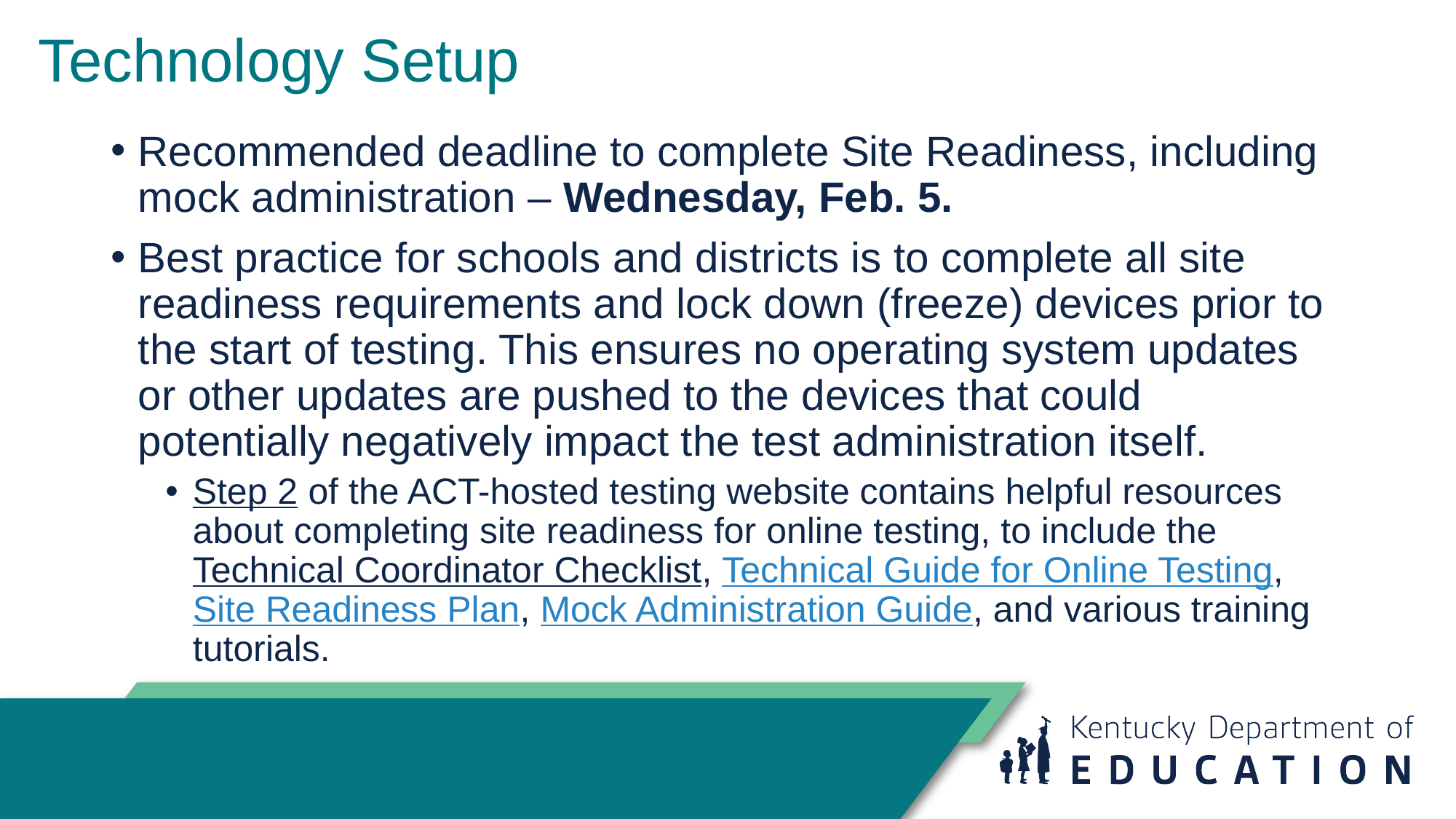

# Technology Setup
Recommended deadline to complete Site Readiness, including mock administration – Wednesday, Feb. 5.
Best practice for schools and districts is to complete all site readiness requirements and lock down (freeze) devices prior to the start of testing. This ensures no operating system updates or other updates are pushed to the devices that could potentially negatively impact the test administration itself.
Step 2 of the ACT-hosted testing website contains helpful resources about completing site readiness for online testing, to include the Technical Coordinator Checklist, Technical Guide for Online Testing, Site Readiness Plan, Mock Administration Guide, and various training tutorials.